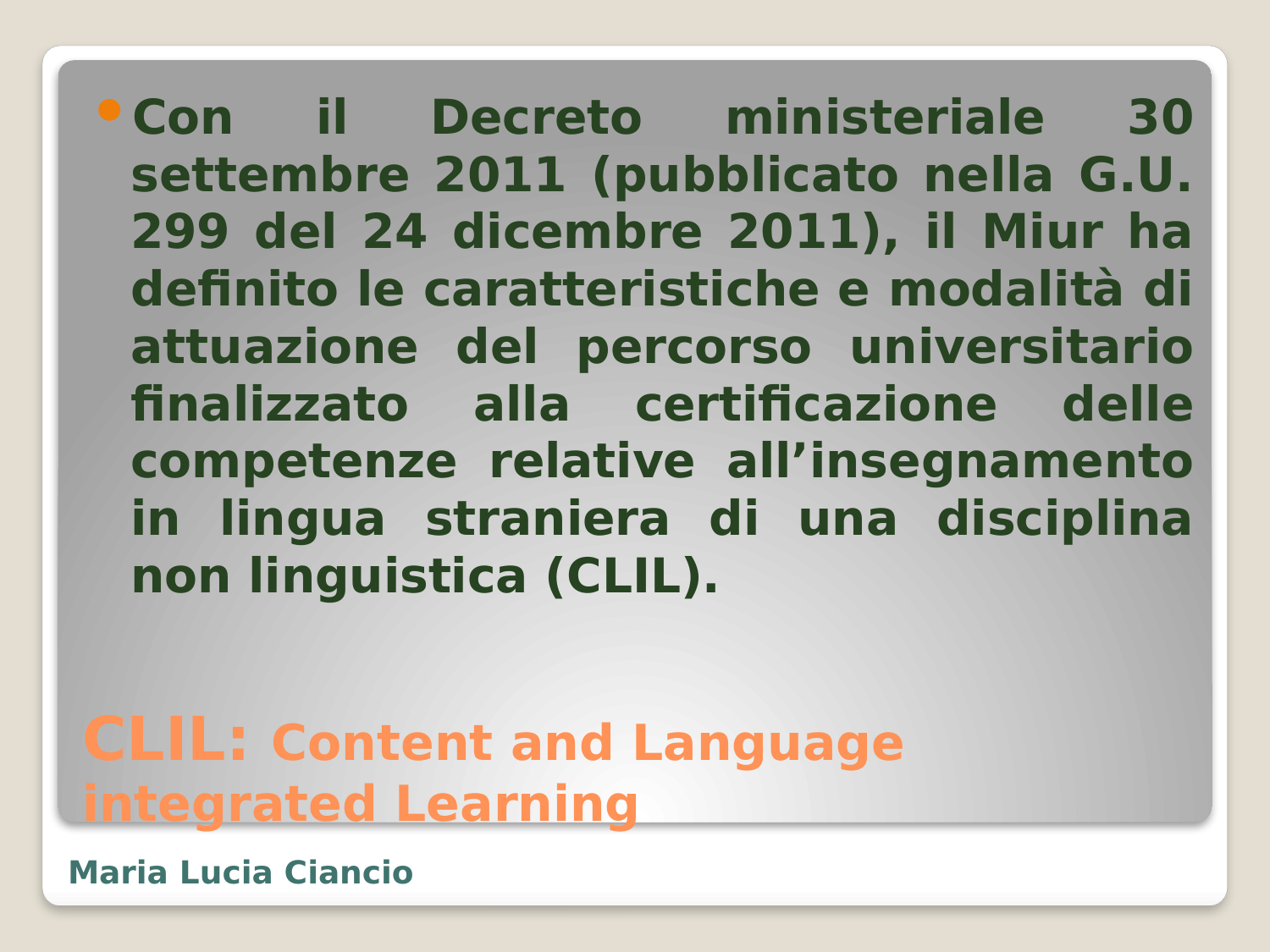

Con il Decreto ministeriale 30 settembre 2011 (pubblicato nella G.U. 299 del 24 dicembre 2011), il Miur ha definito le caratteristiche e modalità di attuazione del percorso universitario finalizzato alla certificazione delle competenze relative all’insegnamento in lingua straniera di una disciplina non linguistica (CLIL).

# CLIL: Content and Language integrated Learning
Maria Lucia Ciancio